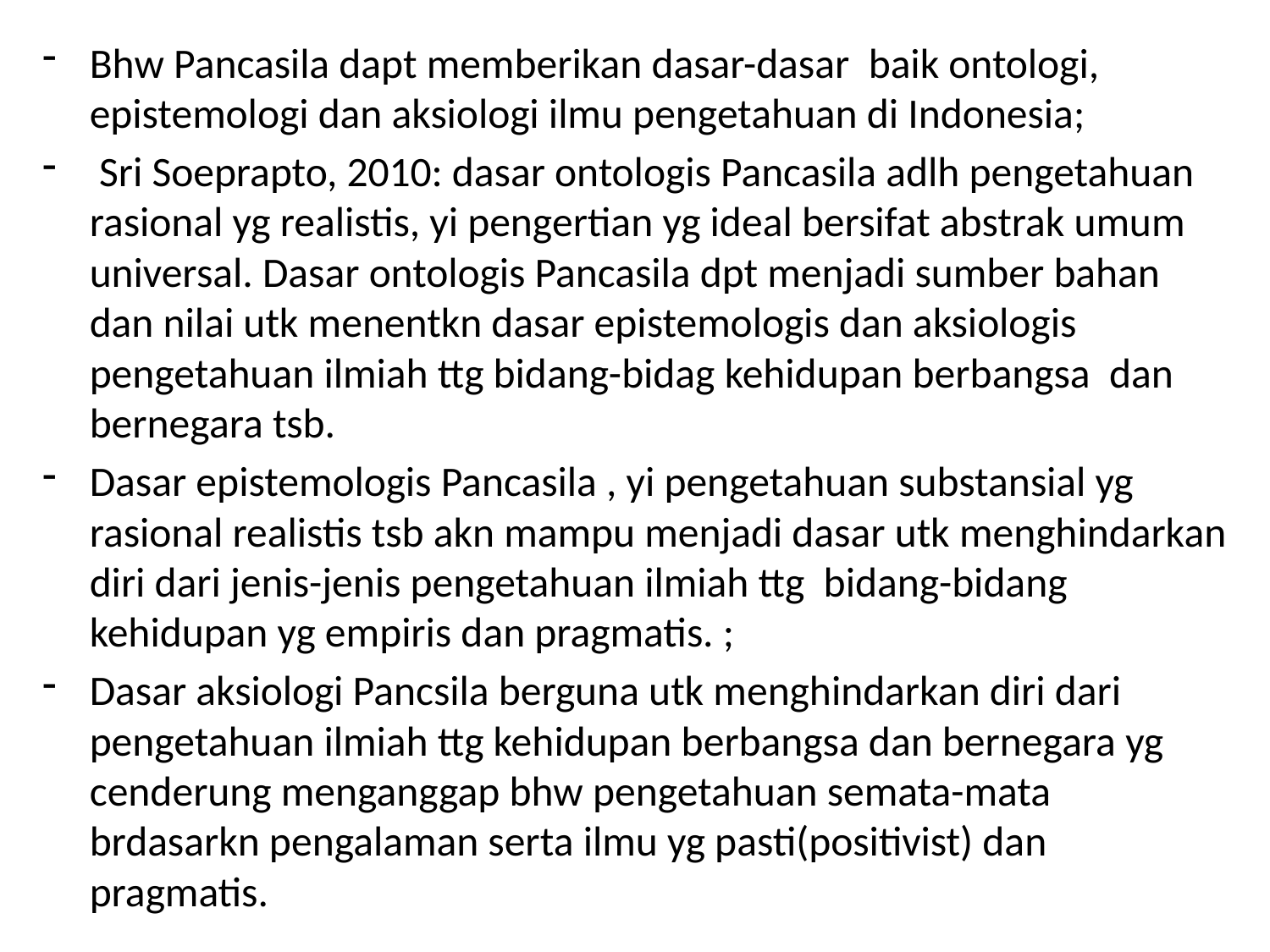

Bhw Pancasila dapt memberikan dasar-dasar  baik ontologi, epistemologi dan aksiologi ilmu pengetahuan di Indonesia;
 Sri Soeprapto, 2010: dasar ontologis Pancasila adlh pengetahuan rasional yg realistis, yi pengertian yg ideal bersifat abstrak umum universal. Dasar ontologis Pancasila dpt menjadi sumber bahan dan nilai utk menentkn dasar epistemologis dan aksiologis pengetahuan ilmiah ttg bidang-bidag kehidupan berbangsa  dan bernegara tsb.
Dasar epistemologis Pancasila , yi pengetahuan substansial yg rasional realistis tsb akn mampu menjadi dasar utk menghindarkan diri dari jenis-jenis pengetahuan ilmiah ttg  bidang-bidang kehidupan yg empiris dan pragmatis. ;
Dasar aksiologi Pancsila berguna utk menghindarkan diri dari pengetahuan ilmiah ttg kehidupan berbangsa dan bernegara yg cenderung menganggap bhw pengetahuan semata-mata brdasarkn pengalaman serta ilmu yg pasti(positivist) dan pragmatis.